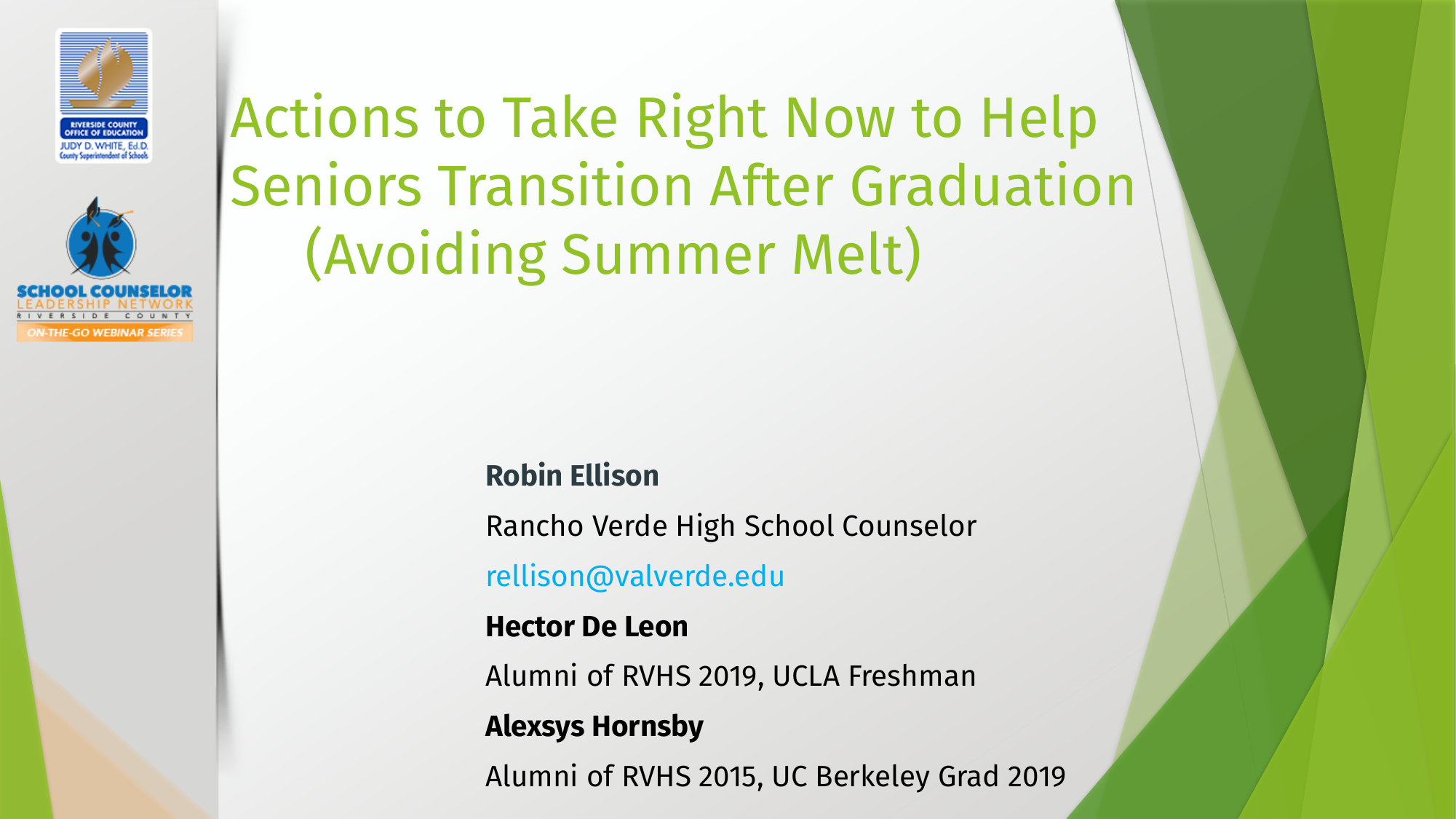

# Actions to Take Right Now to Help Seniors Transition After Graduation (Avoiding Summer Melt)
Robin Ellison
Rancho Verde High School Counselor
rellison@valverde.edu
Hector De Leon
Alumni of RVHS 2019, UCLA Freshman
Alexsys Hornsby
Alumni of RVHS 2015, UC Berkeley Grad 2019